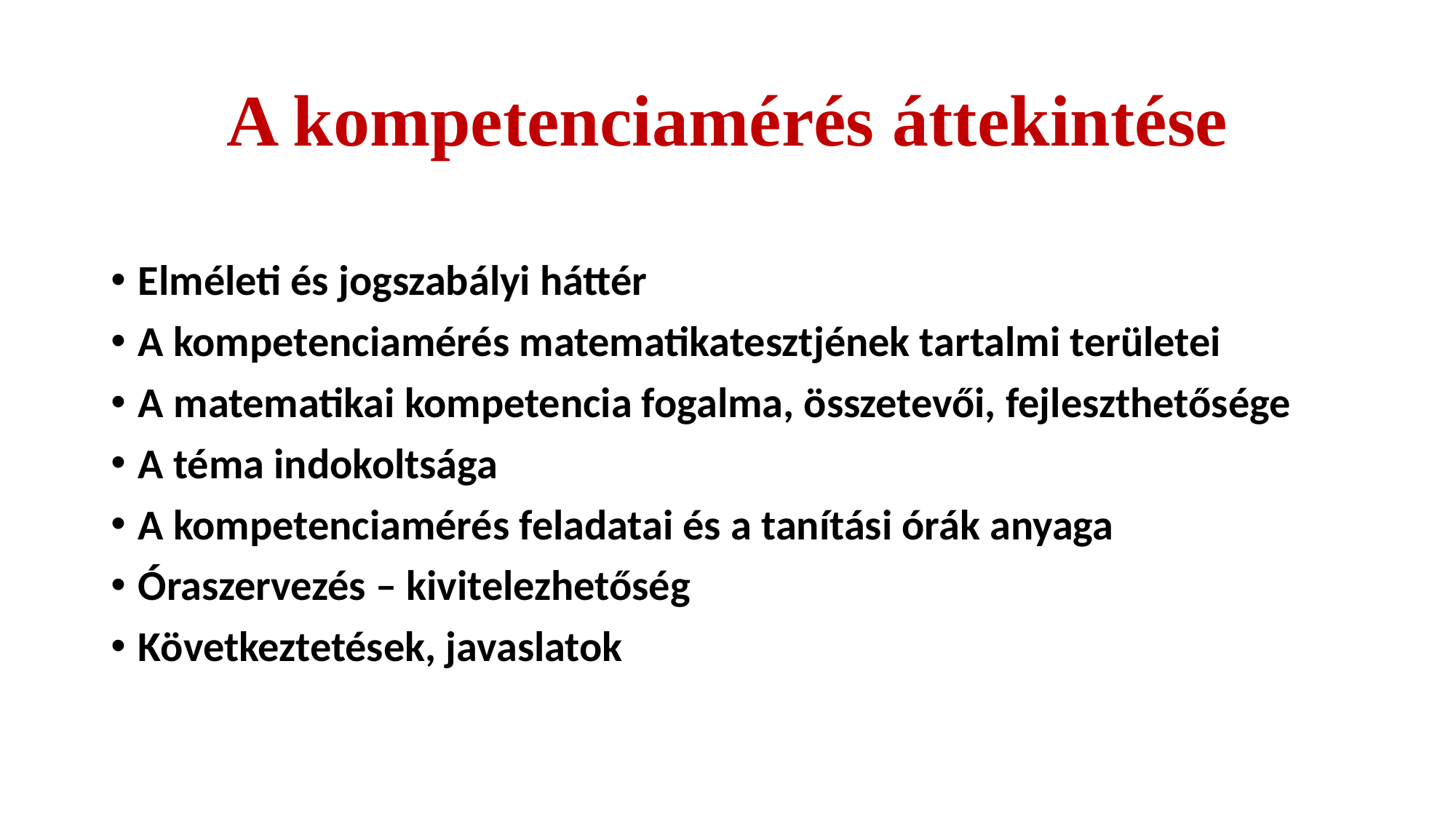

# A kompetenciamérés áttekintése
Elméleti és jogszabályi háttér
A kompetenciamérés matematikatesztjének tartalmi területei
A matematikai kompetencia fogalma, összetevői, fejleszthetősége
A téma indokoltsága
A kompetenciamérés feladatai és a tanítási órák anyaga
Óraszervezés – kivitelezhetőség
Következtetések, javaslatok